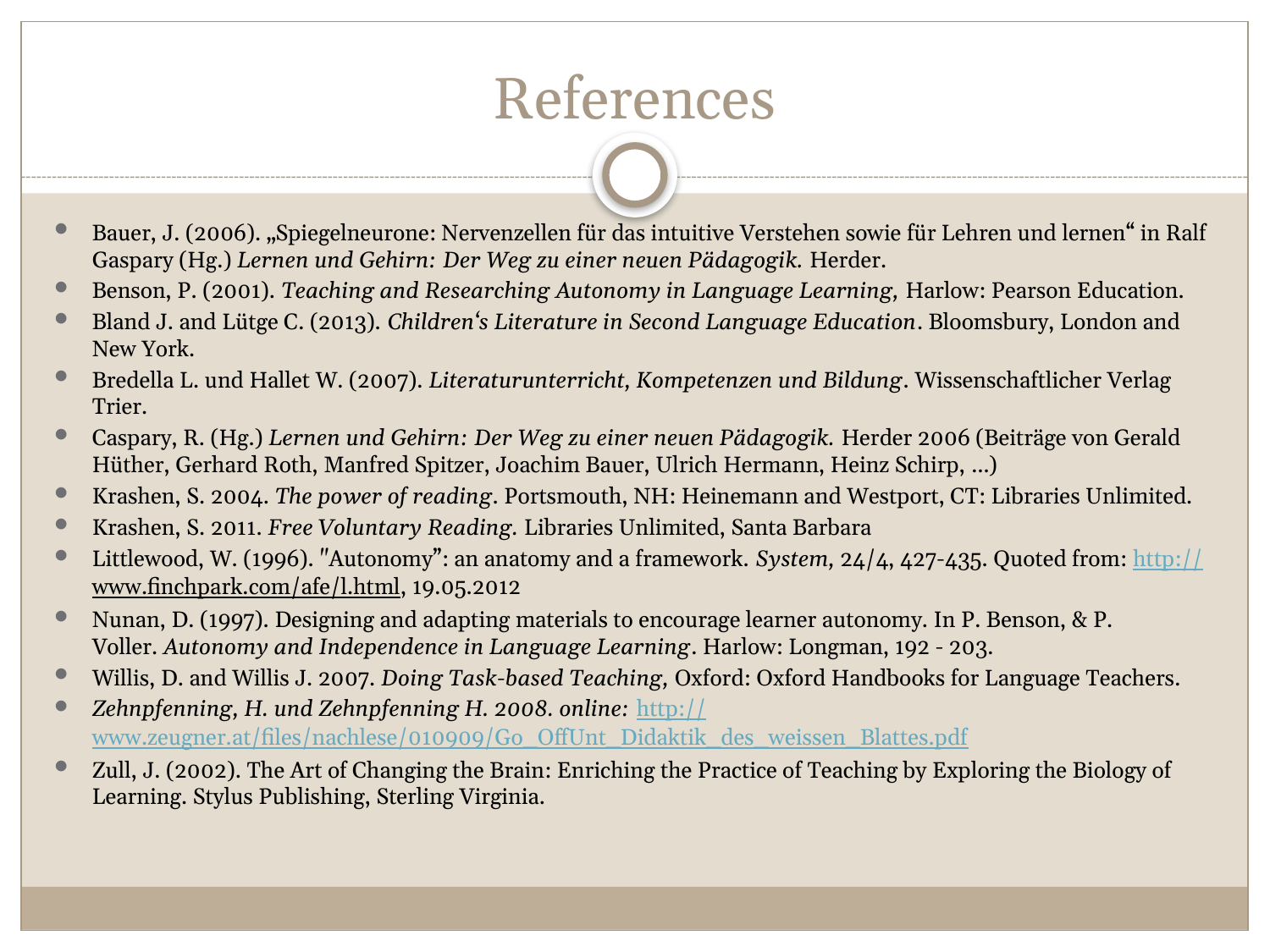

# References
Bauer, J. (2006). „Spiegelneurone: Nervenzellen für das intuitive Verstehen sowie für Lehren und lernen“ in Ralf Gaspary (Hg.) Lernen und Gehirn: Der Weg zu einer neuen Pädagogik. Herder.
Benson, P. (2001). Teaching and Researching Autonomy in Language Learning, Harlow: Pearson Education.
Bland J. and Lütge C. (2013). Children‘s Literature in Second Language Education. Bloomsbury, London and New York.
Bredella L. und Hallet W. (2007). Literaturunterricht, Kompetenzen und Bildung. Wissenschaftlicher Verlag Trier.
Caspary, R. (Hg.) Lernen und Gehirn: Der Weg zu einer neuen Pädagogik. Herder 2006 (Beiträge von Gerald Hüther, Gerhard Roth, Manfred Spitzer, Joachim Bauer, Ulrich Hermann, Heinz Schirp, …)
Krashen, S. 2004. The power of reading. Portsmouth, NH: Heinemann and Westport, CT: Libraries Unlimited.
Krashen, S. 2011. Free Voluntary Reading. Libraries Unlimited, Santa Barbara
Littlewood, W. (1996). "Autonomy”: an anatomy and a framework. System, 24/4, 427-435. Quoted from: http://www.finchpark.com/afe/l.html, 19.05.2012
Nunan, D. (1997). Designing and adapting materials to encourage learner autonomy. In P. Benson, & P. Voller. Autonomy and Independence in Language Learning. Harlow: Longman, 192 - 203.
Willis, D. and Willis J. 2007. Doing Task-based Teaching, Oxford: Oxford Handbooks for Language Teachers.
Zehnpfenning, H. und Zehnpfenning H. 2008. online: http://www.zeugner.at/files/nachlese/010909/Go_OffUnt_Didaktik_des_weissen_Blattes.pdf
Zull, J. (2002). The Art of Changing the Brain: Enriching the Practice of Teaching by Exploring the Biology of Learning. Stylus Publishing, Sterling Virginia.